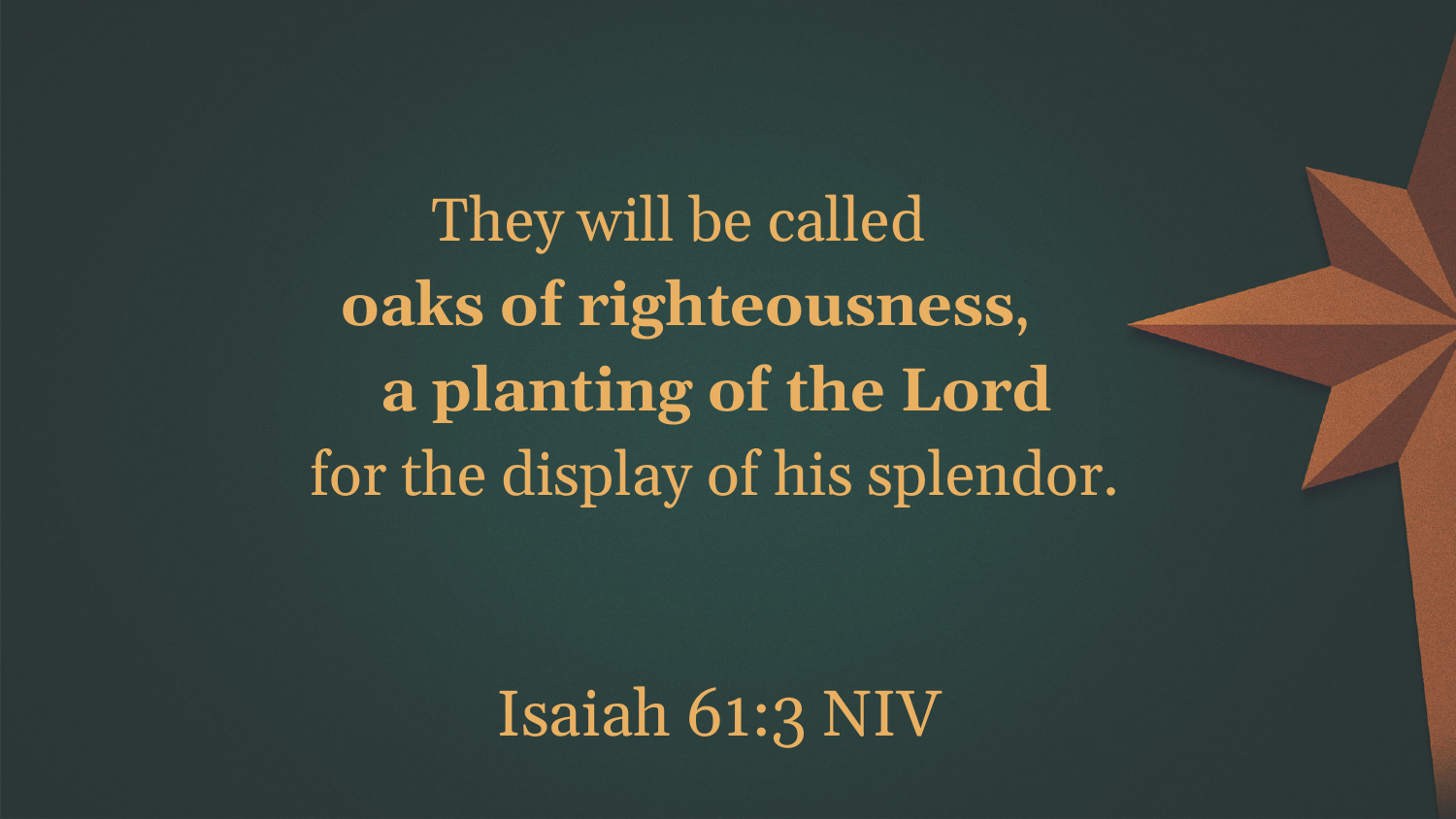

They will be called
oaks of righteousness,
    a planting of the Lord
    for the display of his splendor.
Isaiah 61:3 NIV